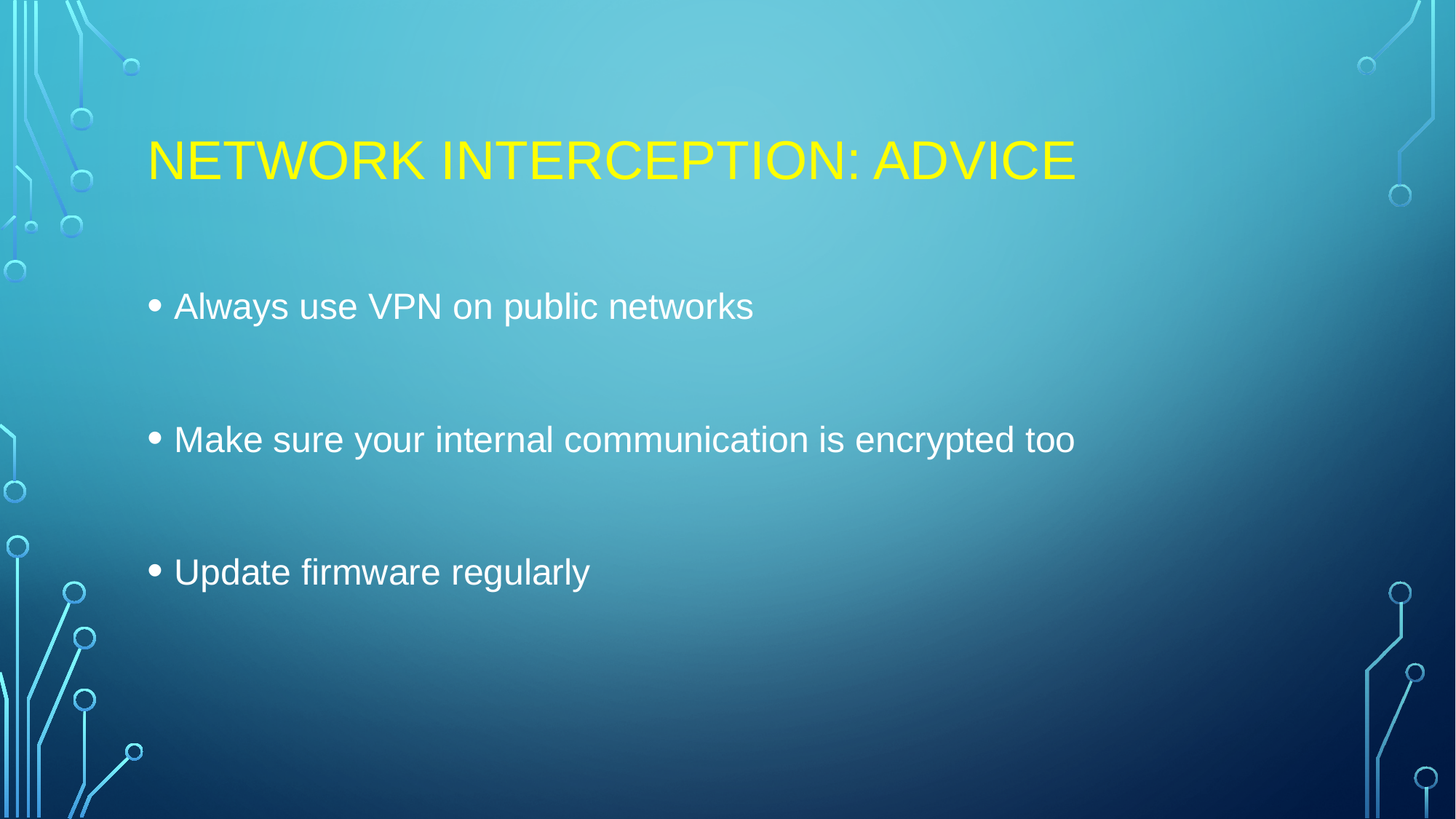

# Network Interception: Advice
Always use VPN on public networks

Make sure your internal communication is encrypted too

Update firmware regularly